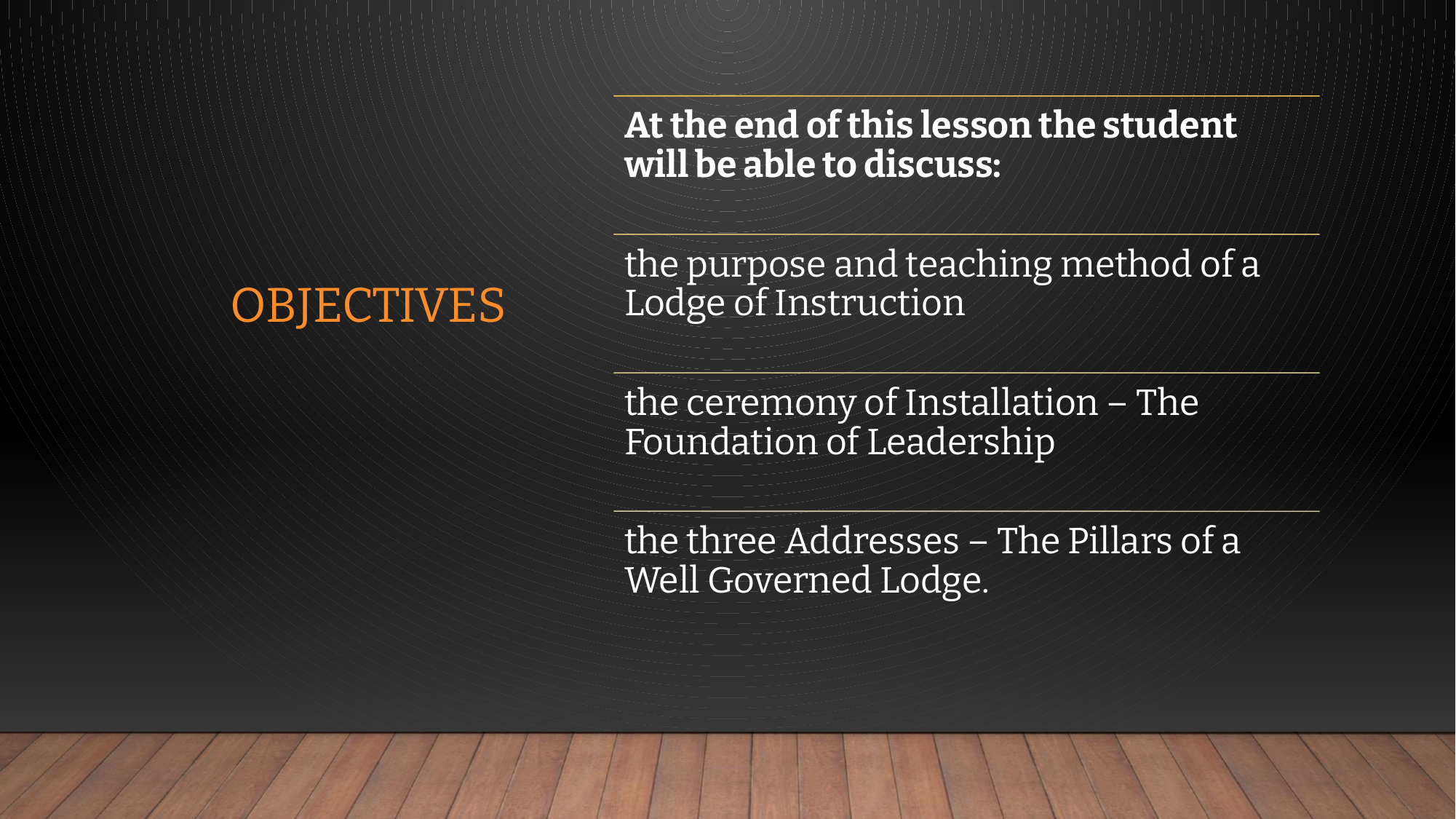

At the end of this lesson the student will be able to discuss:
the purpose and teaching method of a Lodge of Instruction
the ceremony of Installation – The Foundation of Leadership
the three Addresses – The Pillars of a Well Governed Lodge.
# Objectives